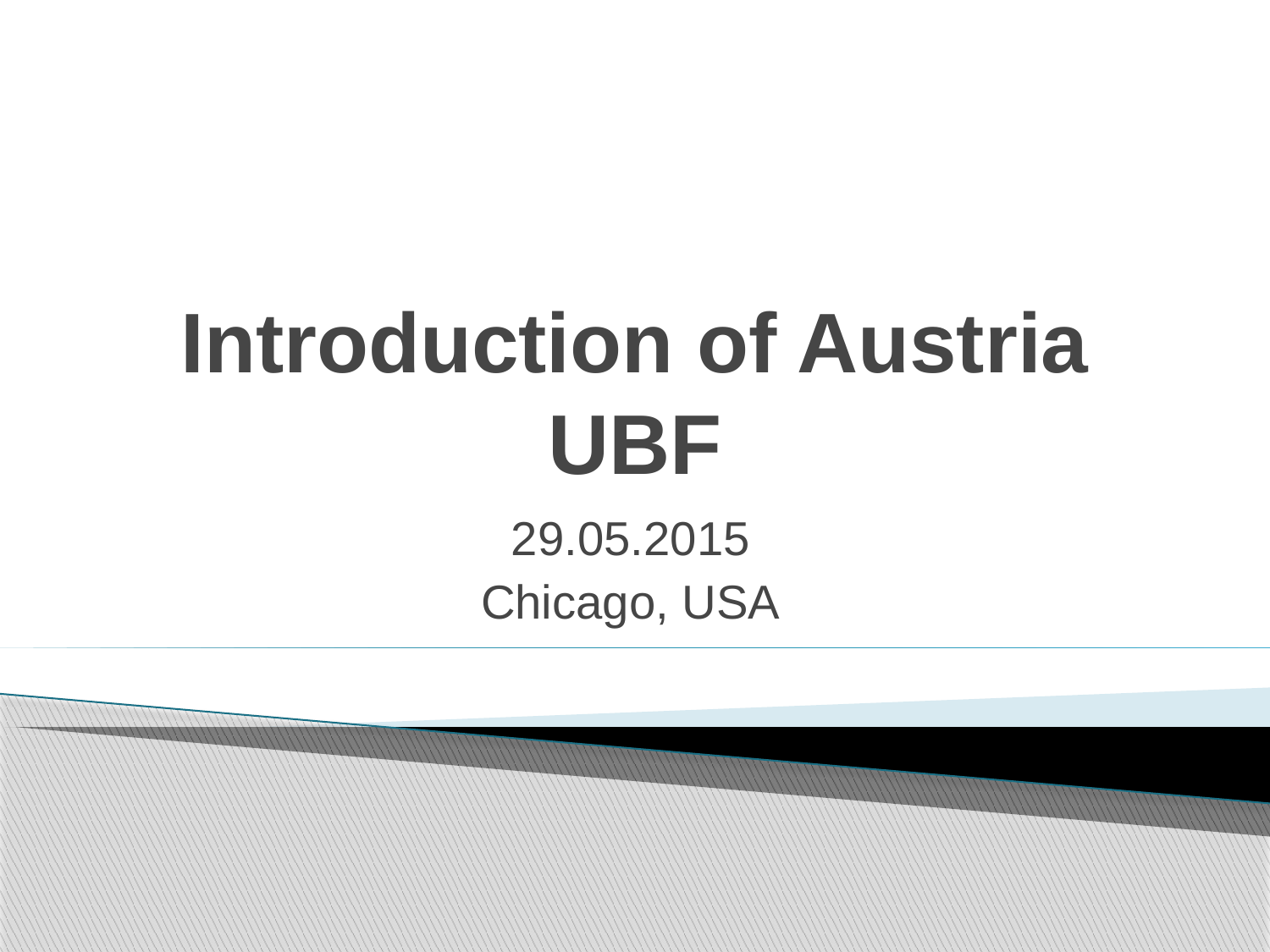

# Introduction of Austria UBF
29.05.2015
Chicago, USA